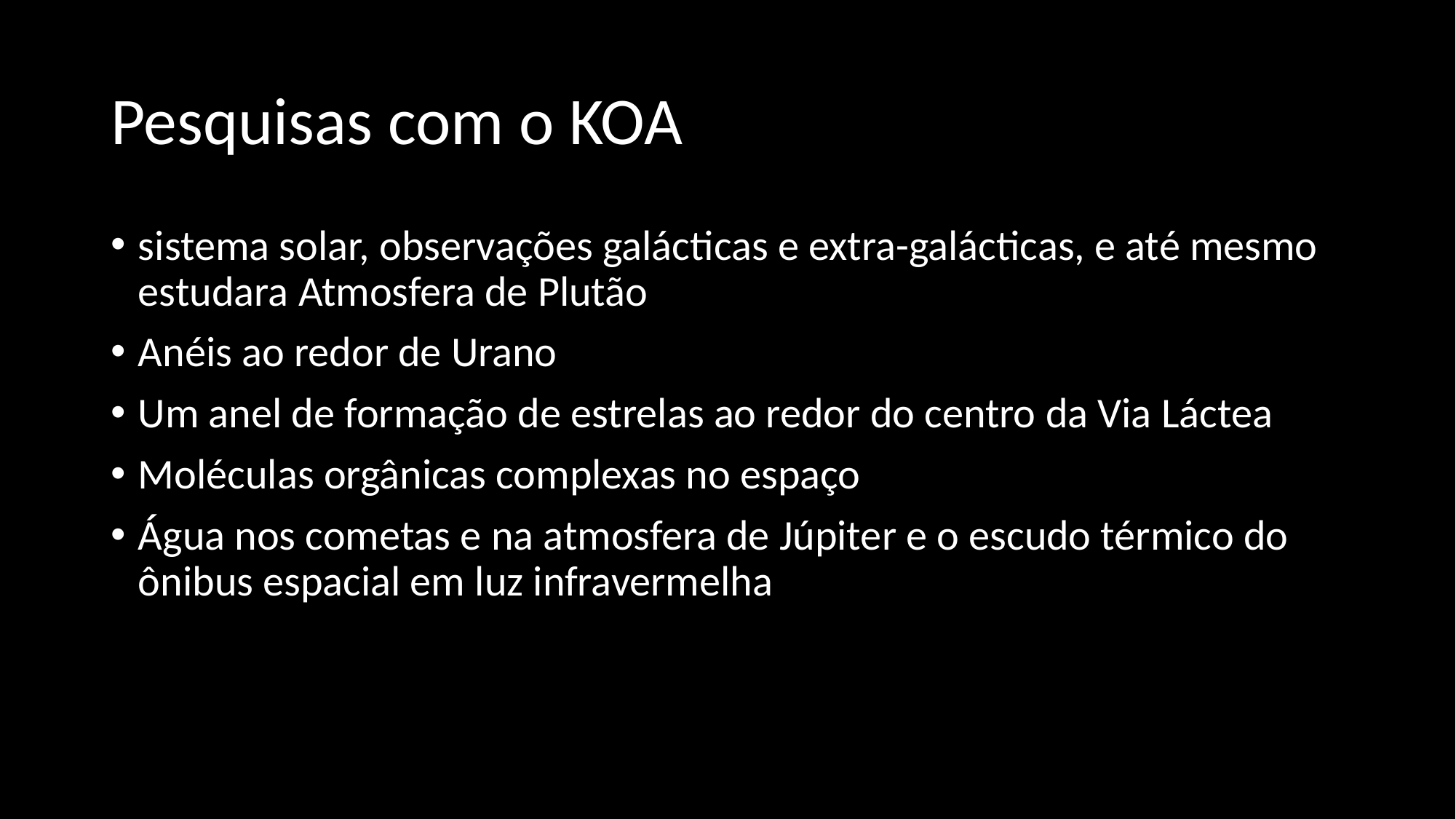

# Pesquisas com o KOA
sistema solar, observações galácticas e extra-galácticas, e até mesmo estudara Atmosfera de Plutão
Anéis ao redor de Urano
Um anel de formação de estrelas ao redor do centro da Via Láctea
Moléculas orgânicas complexas no espaço
Água nos cometas e na atmosfera de Júpiter e o escudo térmico do ônibus espacial em luz infravermelha.